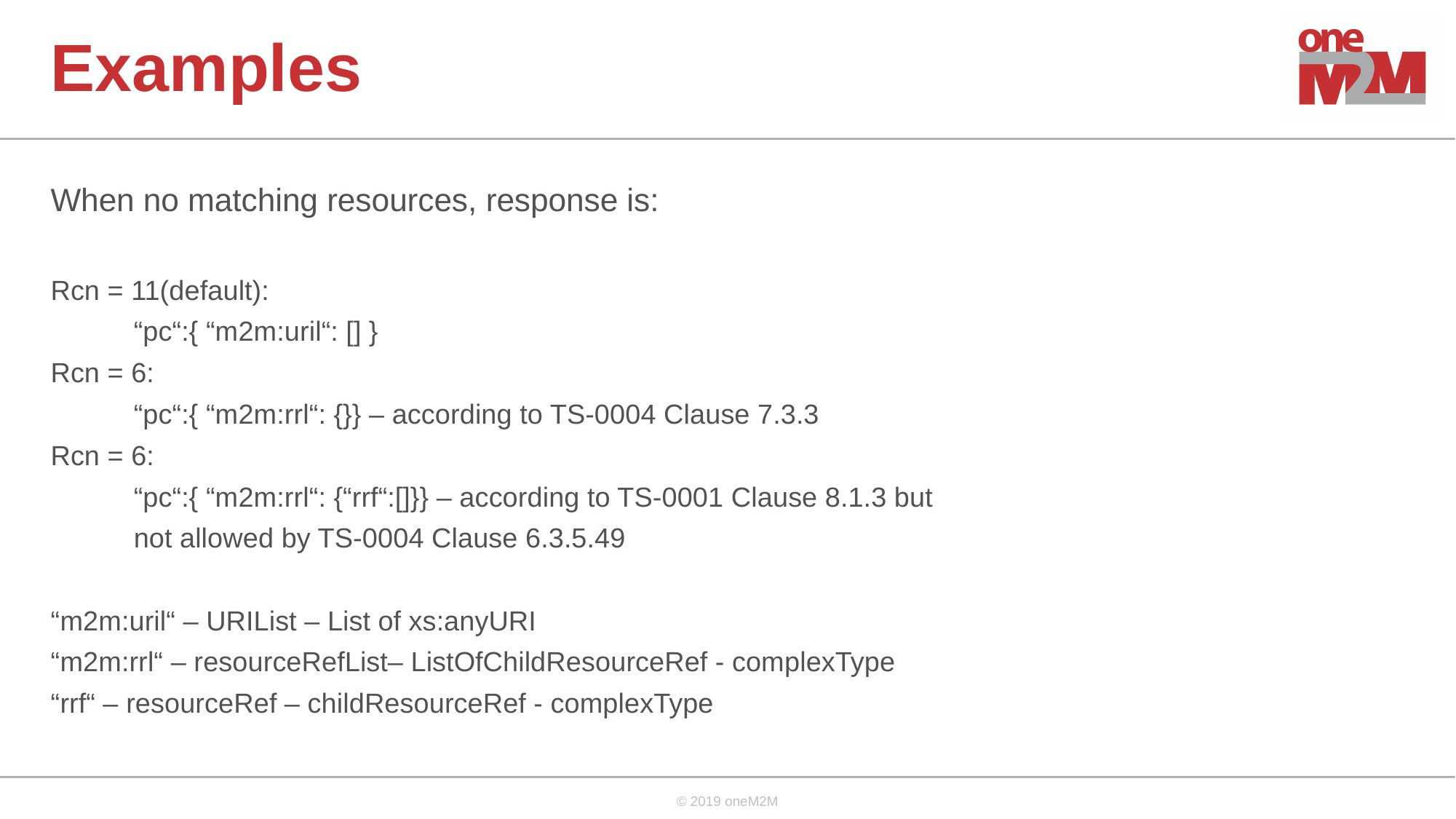

Examples
When no matching resources, response is:

Rcn = 11(default):
	“pc“:{ “m2m:uril“: [] }
Rcn = 6:
	“pc“:{ “m2m:rrl“: {}} – according to TS-0004 Clause 7.3.3
Rcn = 6:
	“pc“:{ “m2m:rrl“: {“rrf“:[]}} – according to TS-0001 Clause 8.1.3 but
				not allowed by TS-0004 Clause 6.3.5.49

“m2m:uril“ – URIList – List of xs:anyURI
“m2m:rrl“ – resourceRefList– ListOfChildResourceRef - complexType
“rrf“ – resourceRef – childResourceRef - complexType